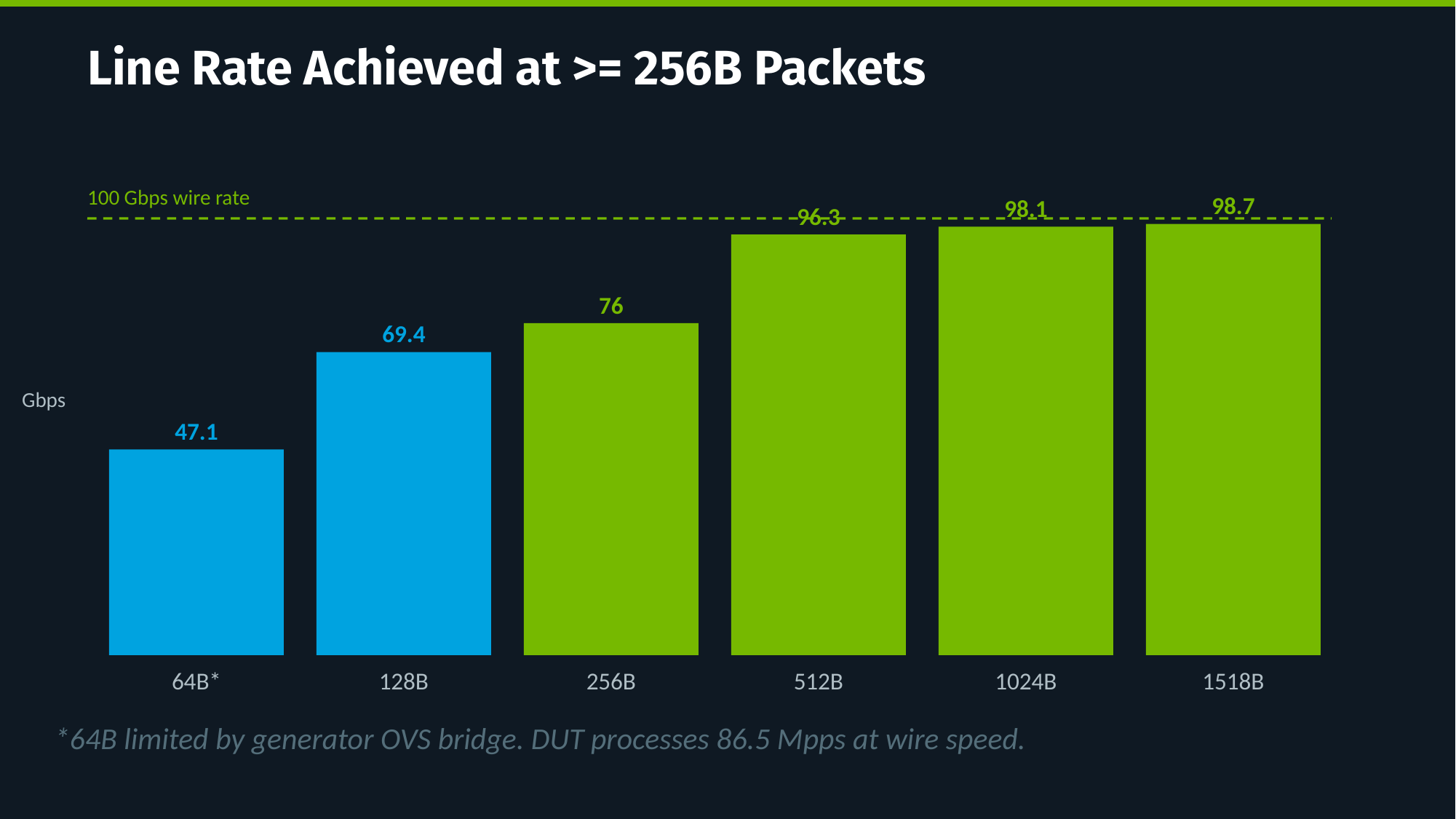

Line Rate Achieved at >= 256B Packets
100 Gbps wire rate
98.7
98.1
96.3

76
69.4

Gbps
47.1

64B*
128B
256B
512B
1024B
1518B
*64B limited by generator OVS bridge. DUT processes 86.5 Mpps at wire speed.